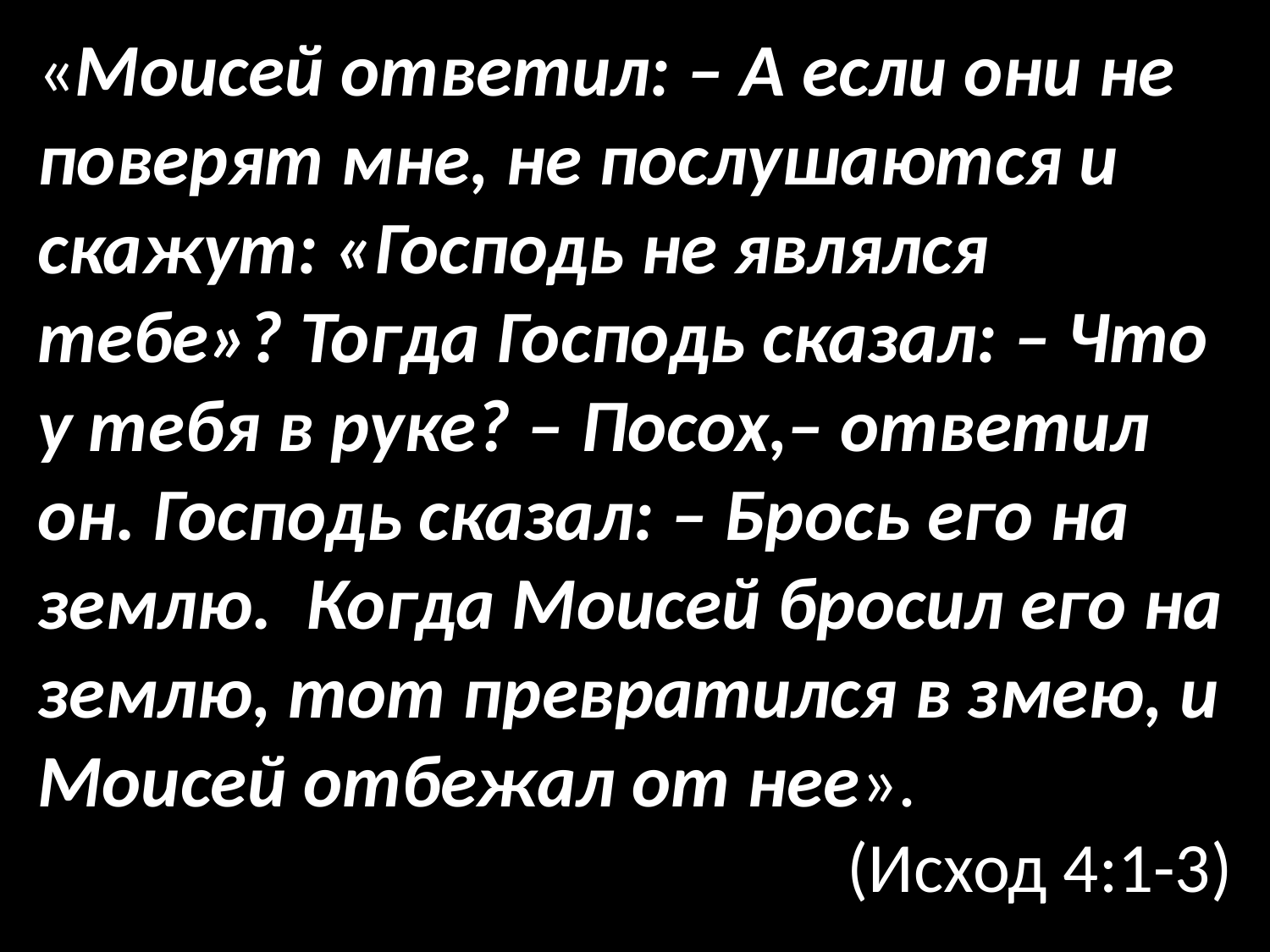

«Моисей ответил: – А если они не поверят мне, не послушаются и скажут: «Господь не являлся тебе»? Тогда Господь сказал: – Что у тебя в руке? – Посох,– ответил он. Господь сказал: – Брось его на землю.  Когда Моисей бросил его на землю, тот превратился в змею, и Моисей отбежал от нее».
(Исход 4:1-3)